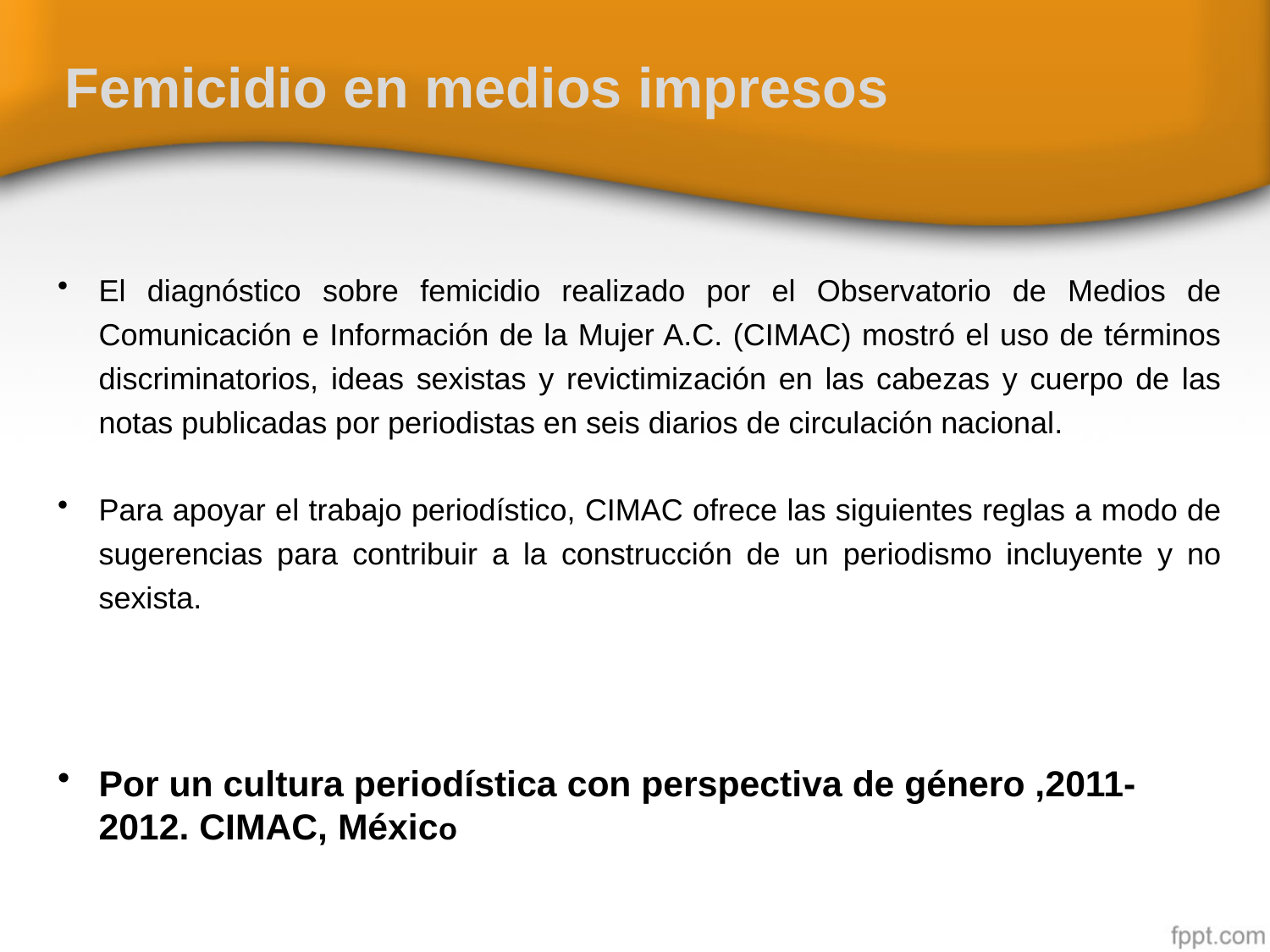

# Femicidio en medios impresos
El diagnóstico sobre femicidio realizado por el Observatorio de Medios de Comunicación e Información de la Mujer A.C. (CIMAC) mostró el uso de términos discriminatorios, ideas sexistas y revictimización en las cabezas y cuerpo de las notas publicadas por periodistas en seis diarios de circulación nacional.

Para apoyar el trabajo periodístico, CIMAC ofrece las siguientes reglas a modo de sugerencias para contribuir a la construcción de un periodismo incluyente y no sexista.

Por un cultura periodística con perspectiva de género ,2011-2012. CIMAC, México